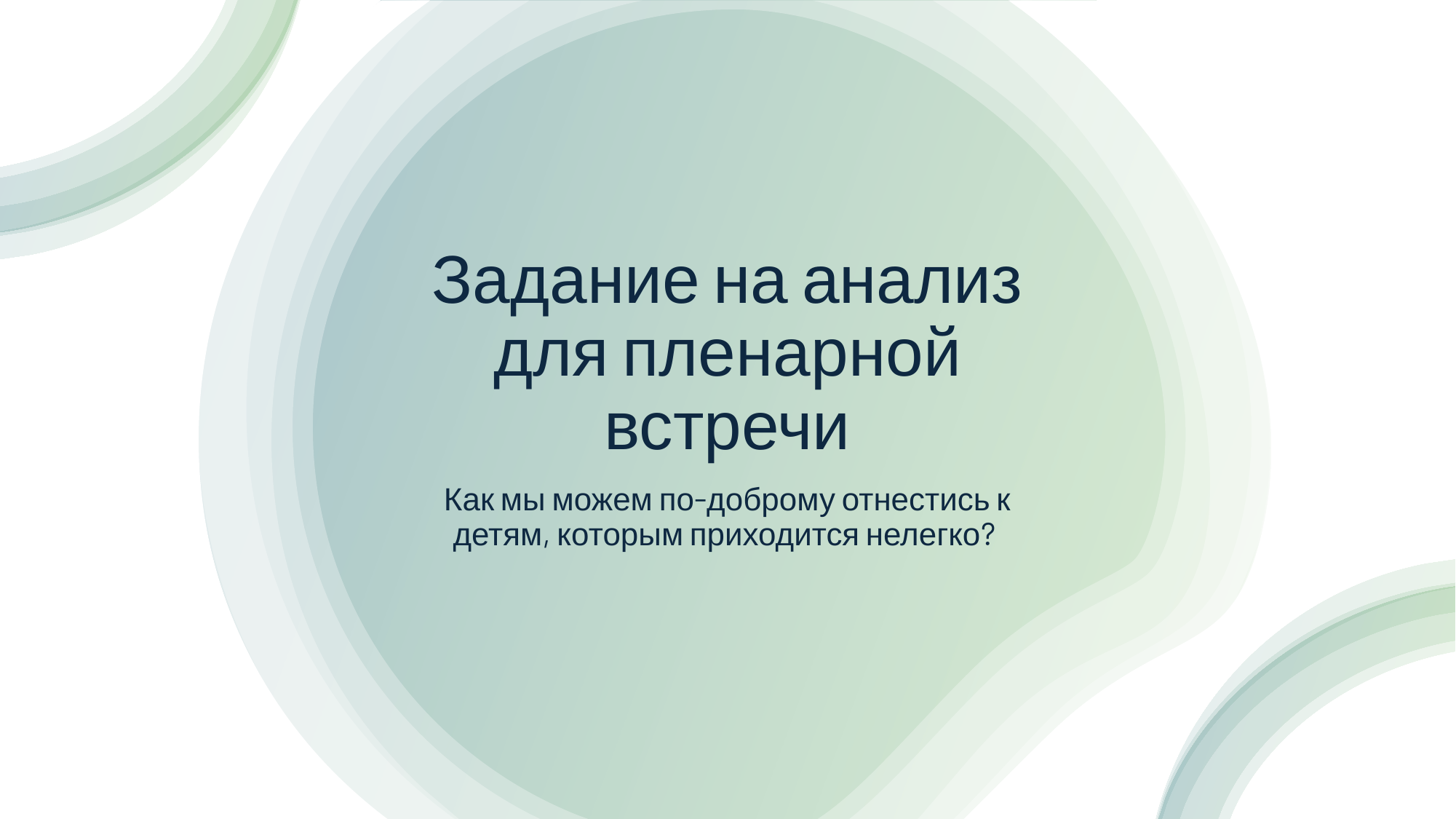

# Задание на анализ для пленарной встречи
Как мы можем по-доброму отнестись к детям, которым приходится нелегко?